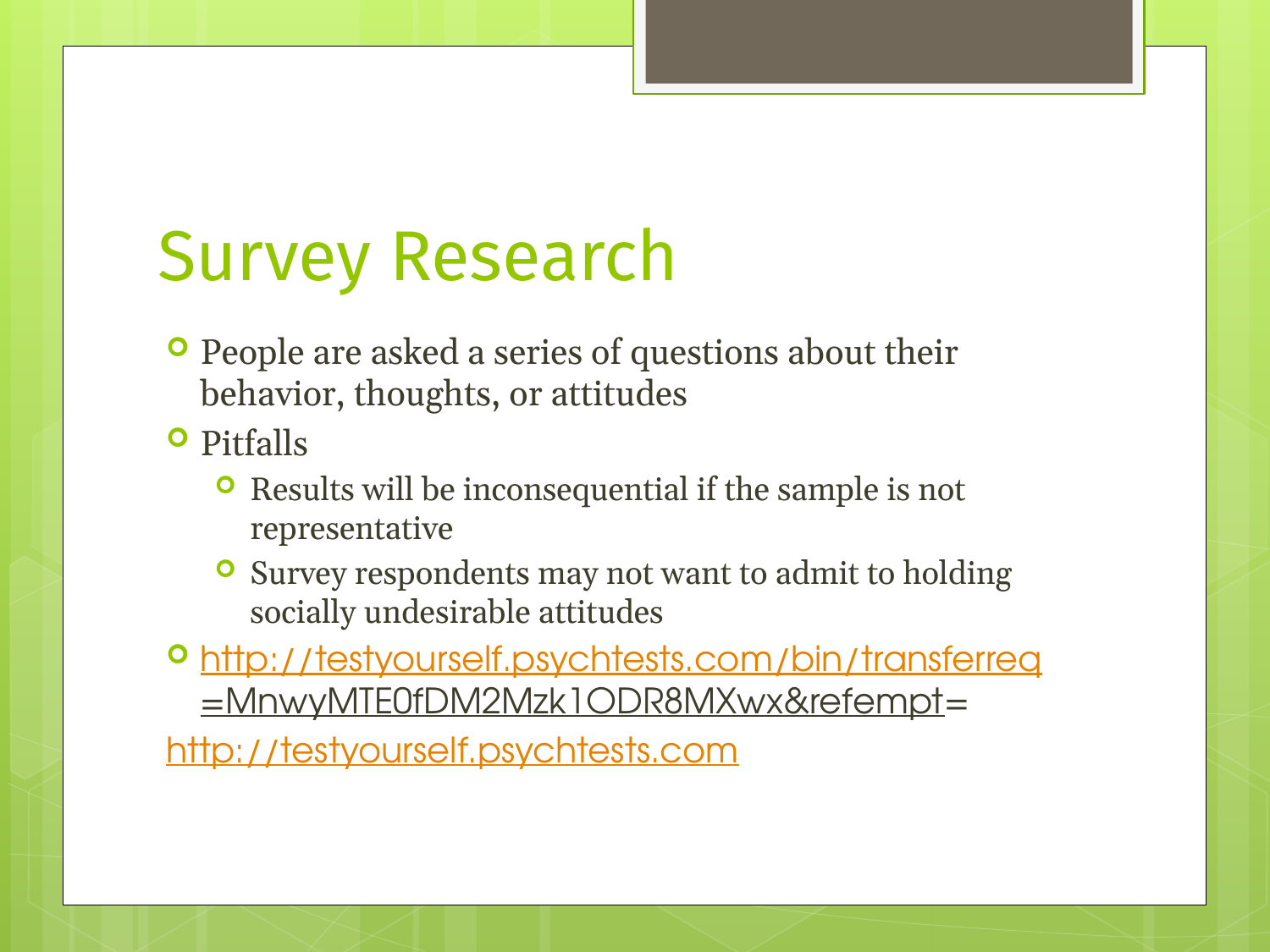

# Survey Research
People are asked a series of questions about their behavior, thoughts, or attitudes
Pitfalls
Results will be inconsequential if the sample is not representative
Survey respondents may not want to admit to holding socially undesirable attitudes
http://testyourself.psychtests.com/bin/transferreq=MnwyMTE0fDM2Mzk1ODR8MXwx&refempt=
http://testyourself.psychtests.com